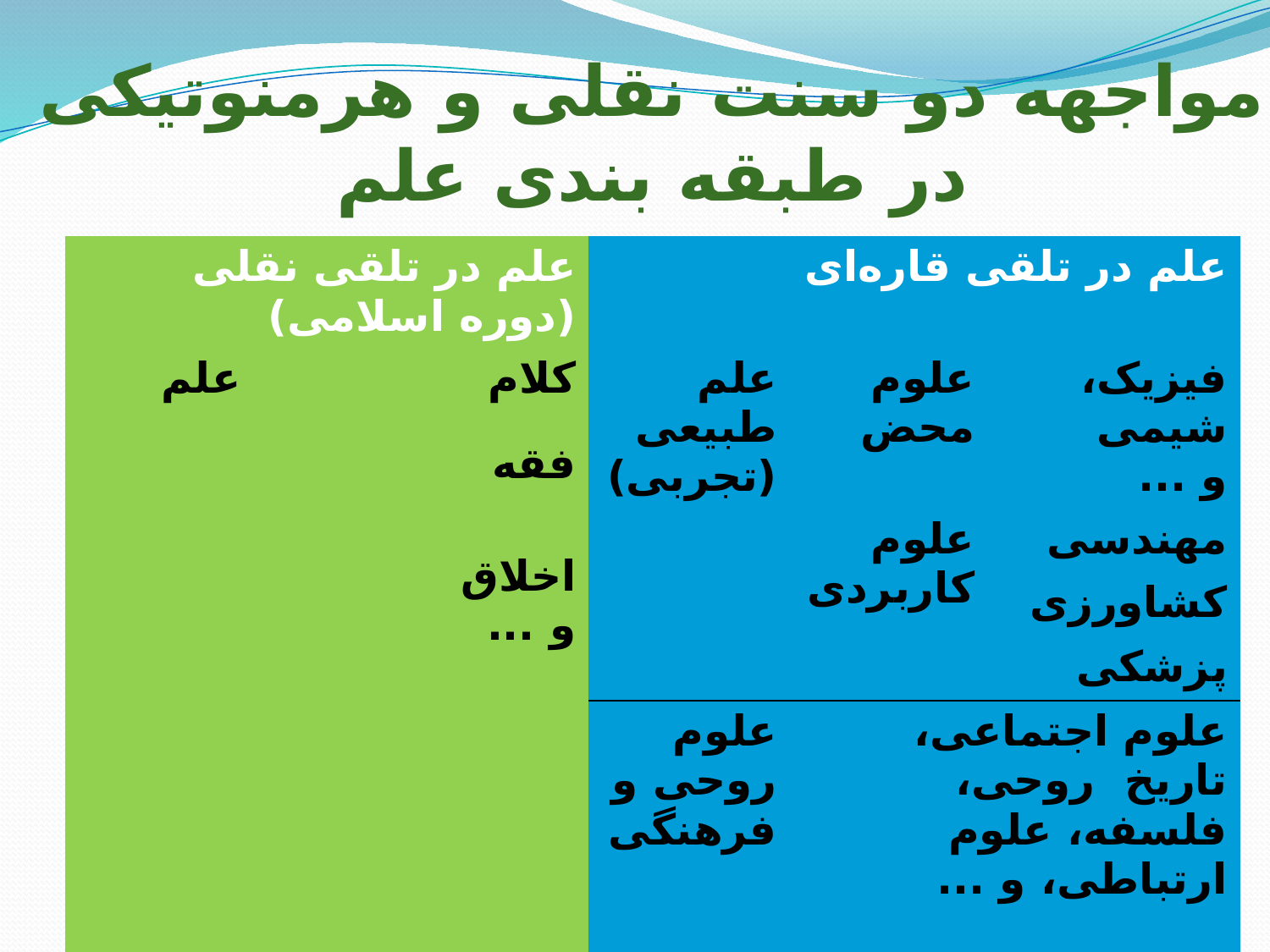

# مواجهه دو سنت نقلی و هرمنوتیکی در طبقه بندی علم
| علم در تلقی نقلی (دوره اسلامی) |  | علم در تلقی قاره‌ای |  |  |
| --- | --- | --- | --- | --- |
| علم | کلام | علم طبیعی (تجربی) | علوم محض | فیزیک، شیمی و ... |
|  | فقه |  |  |  |
|  |  |  | علوم کاربردی | مهندسی |
|  | اخلاق و ... |  |  |  |
|  |  |  |  | کشاورزی |
|  |  |  |  | پزشکی |
|  |  | علوم روحی و فرهنگی | علوم اجتماعی، تاریخ روحی، فلسفه، علوم ارتباطی، و ... |  |
| علم باطل و توهمی | فلسفه | علم باطل و توهمی | علوم پوزیتیویستی اجتماعی |  |
| ابزار علم | لغت، صرف و نحو، بلاغت (معانی، بیان، بدیع)، رجال، اصول فقه | ابزار علم | زبان‌شناسی، نشانه‌شناسی، دیالکتیک، تبارشناسی، مردم‌نگاری و .. |  |